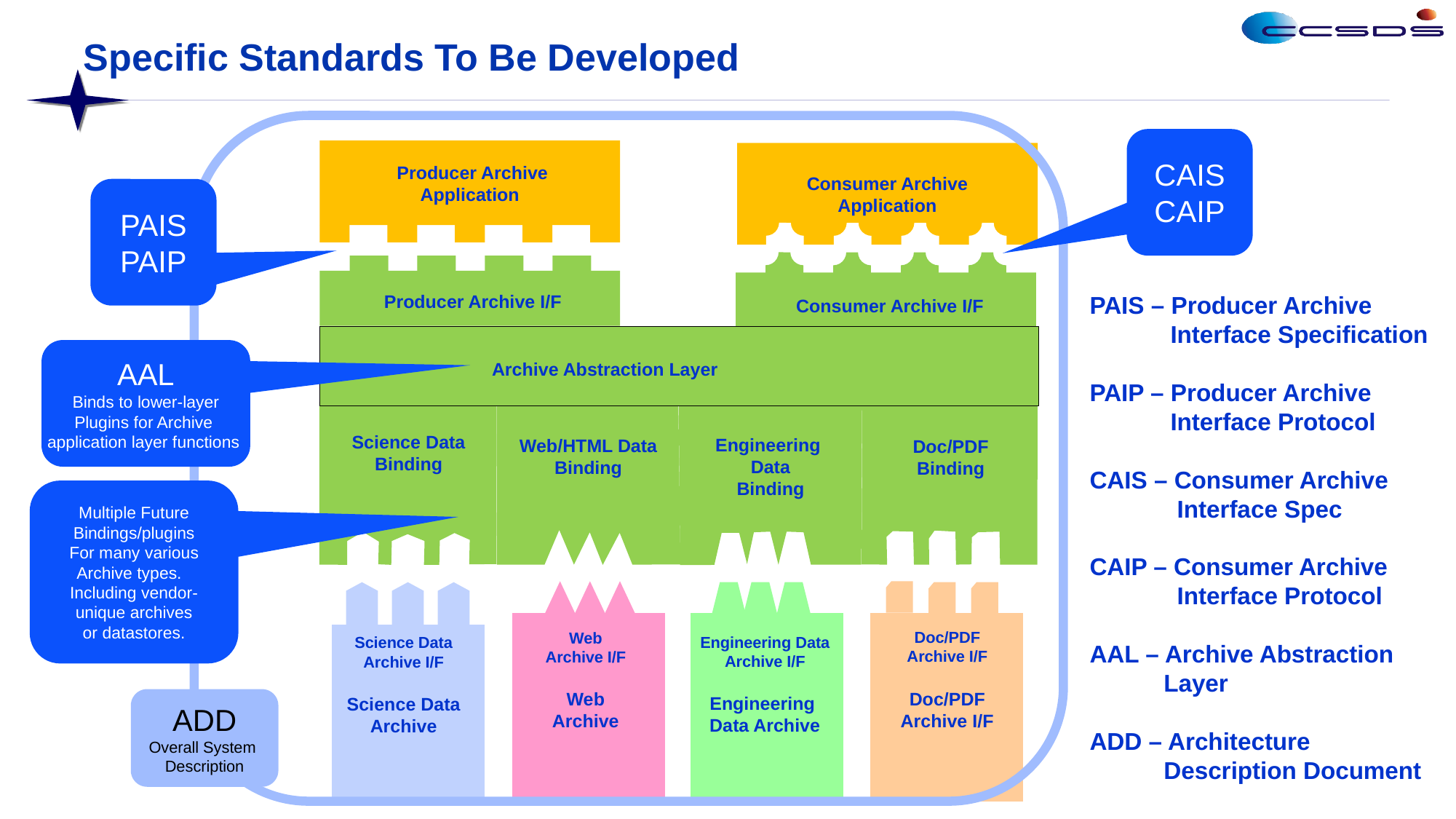

# Specific Standards To Be Developed

CAIS
CAIP
 Producer Archive
Application

Producer Archive I/F
Consumer Archive
Application

Consumer Archive I/F
PAIS
PAIP
PAIS – Producer Archive
            Interface Specification

PAIP – Producer Archive
            Interface Protocol

CAIS – Consumer Archive
             Interface Spec

CAIP – Consumer Archive
             Interface Protocol

AAL – Archive Abstraction
           Layer

ADD – Architecture
           Description Document

Archive Abstraction Layer
AAL
Binds to lower-layer
Plugins for Archive
application layer functions

Science Data
Binding
Engineering
Data
Binding
Web/HTML Data
Binding
Doc/PDF
Binding
Enterprise Data
Binding
Web/HTML
Binding
Multiple Future
Bindings/plugins
For many various
Archive types.
Including vendor-
unique archives
or datastores.

Doc/PDF
Archive I/F

Doc/PDF
Archive I/F

Web
Archive I/F

Web
Archive
Engineering Data
Archive I/F

Engineering
Data Archive
Science Data
Archive I/F

Science Data
Archive
ADD
Overall System
Description